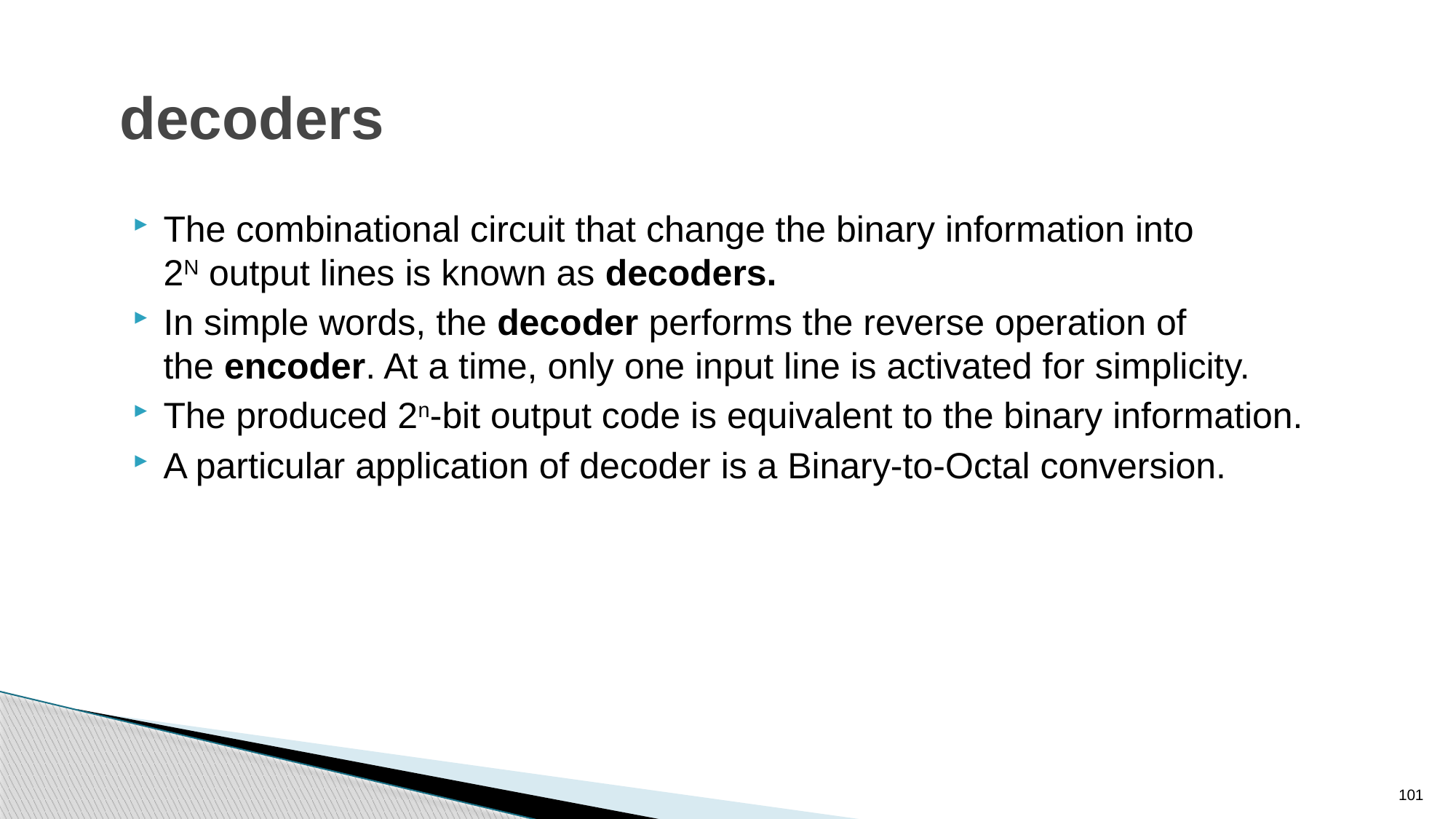

# decoders
The combinational circuit that change the binary information into 2N output lines is known as decoders.
In simple words, the decoder performs the reverse operation of the encoder. At a time, only one input line is activated for simplicity.
The produced 2n-bit output code is equivalent to the binary information.
A particular application of decoder is a Binary-to-Octal conversion.
101